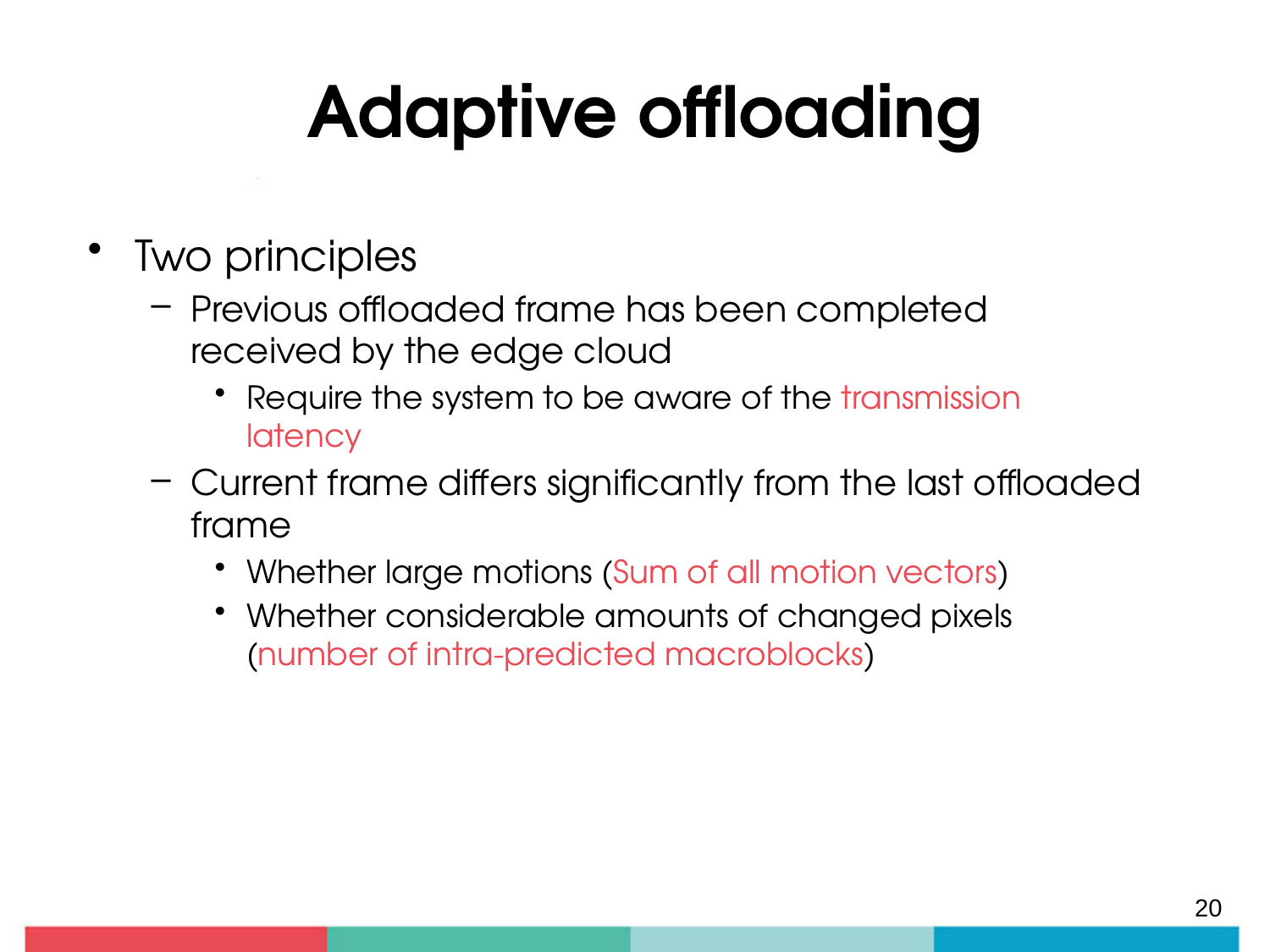

# Adaptive offloading
Two principles
Previous offloaded frame has been completed received by the edge cloud
Require the system to be aware of the transmission latency
Current frame differs significantly from the last offloaded frame
Whether large motions (Sum of all motion vectors)
Whether considerable amounts of changed pixels (number of intra-predicted macroblocks)
20